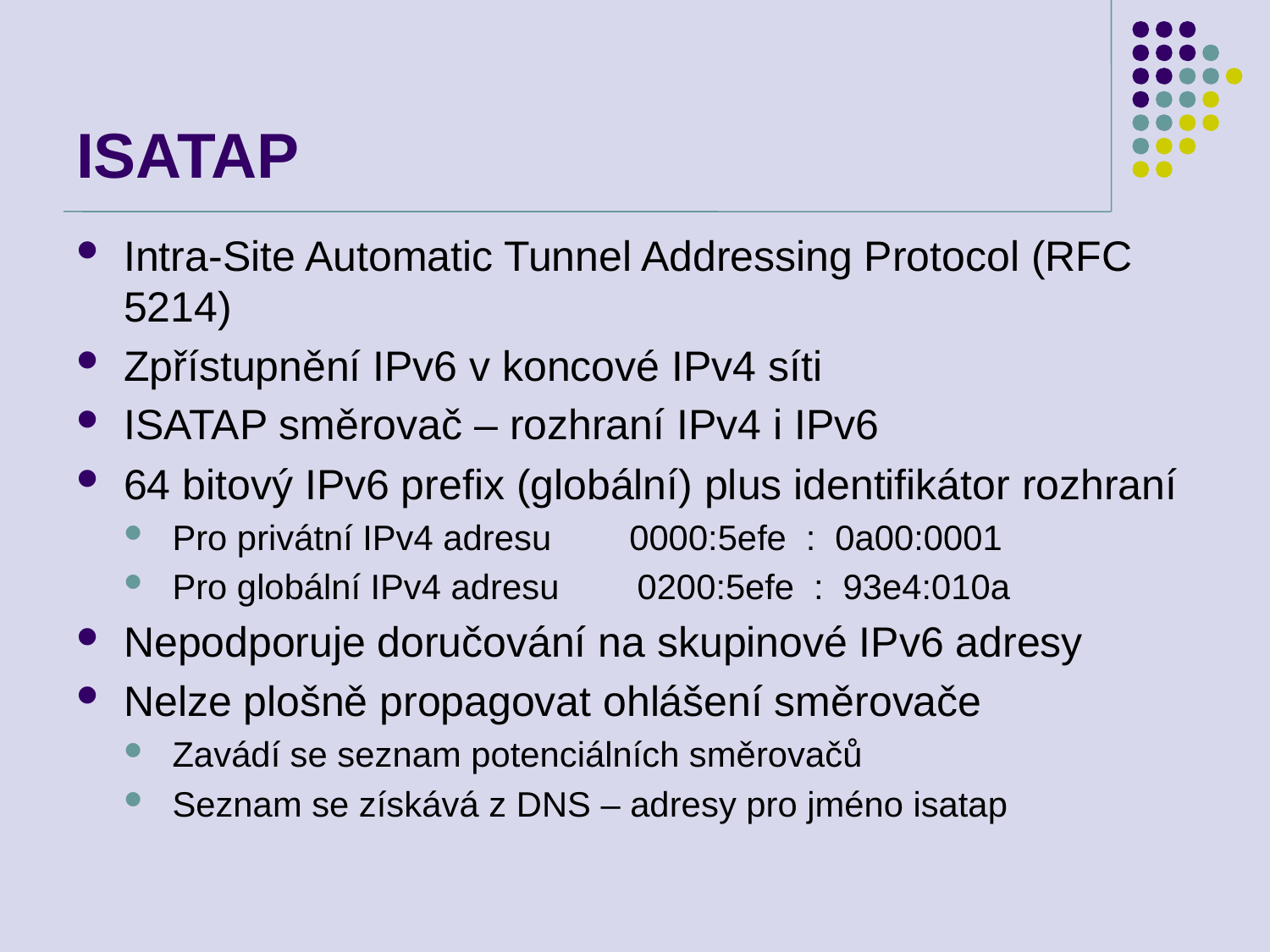

# ISATAP
Intra-Site Automatic Tunnel Addressing Protocol (RFC 5214)
Zpřístupnění IPv6 v koncové IPv4 síti
ISATAP směrovač – rozhraní IPv4 i IPv6
64 bitový IPv6 prefix (globální) plus identifikátor rozhraní
Pro privátní IPv4 adresu        0000:5efe  :  0a00:0001
Pro globální IPv4 adresu        0200:5efe  :  93e4:010a
Nepodporuje doručování na skupinové IPv6 adresy
Nelze plošně propagovat ohlášení směrovače
Zavádí se seznam potenciálních směrovačů
Seznam se získává z DNS – adresy pro jméno isatap